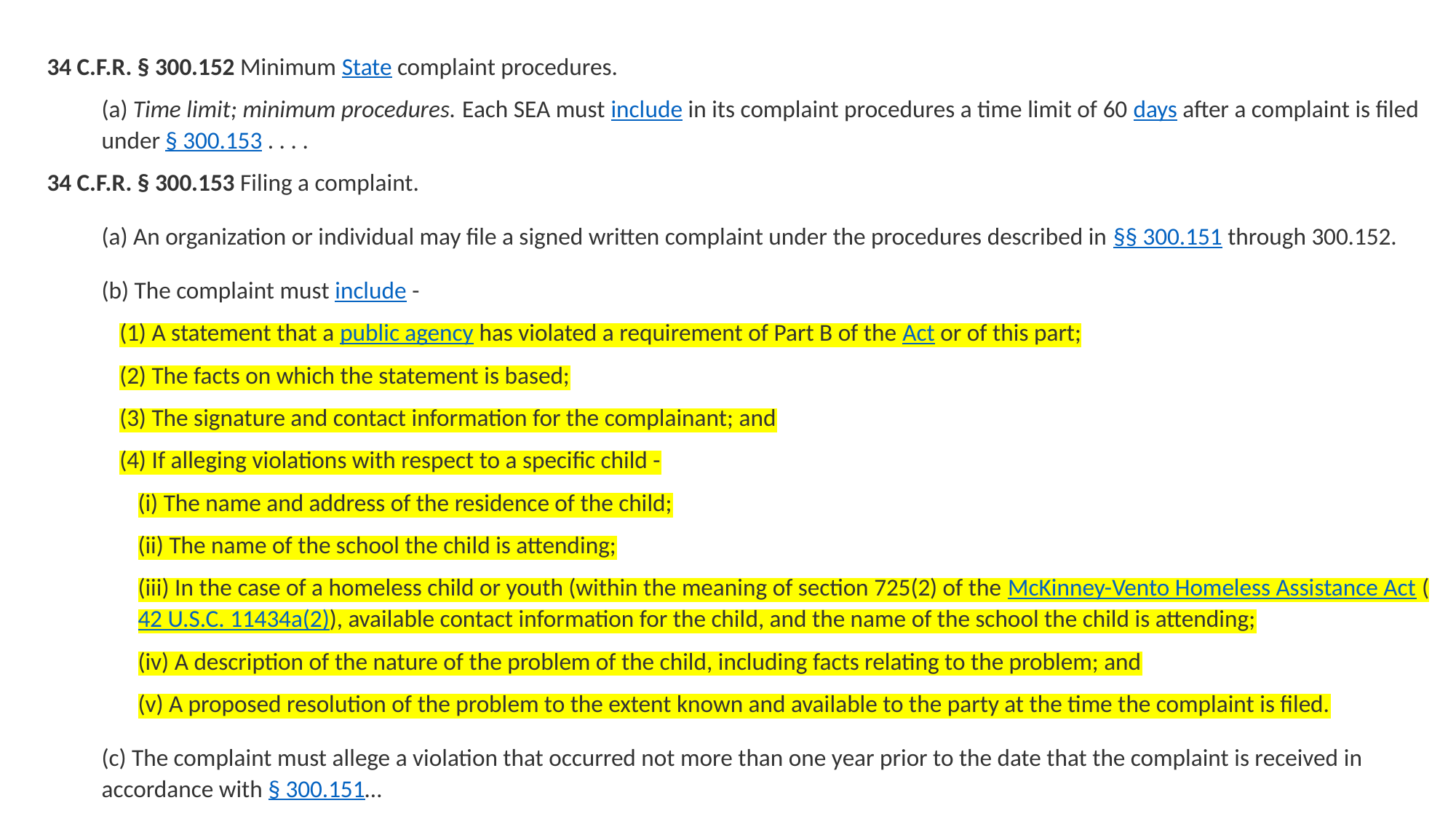

Regulations
34 C.F.R. § 300.152 Minimum State complaint procedures.
(a) Time limit; minimum procedures. Each SEA must include in its complaint procedures a time limit of 60 days after a complaint is filed under § 300.153 . . . .
34 C.F.R. § 300.153 Filing a complaint.
(a) An organization or individual may file a signed written complaint under the procedures described in §§ 300.151 through 300.152.
(b) The complaint must include -
(1) A statement that a public agency has violated a requirement of Part B of the Act or of this part;
(2) The facts on which the statement is based;
(3) The signature and contact information for the complainant; and
(4) If alleging violations with respect to a specific child -
(i) The name and address of the residence of the child;
(ii) The name of the school the child is attending;
(iii) In the case of a homeless child or youth (within the meaning of section 725(2) of the McKinney-Vento Homeless Assistance Act (42 U.S.C. 11434a(2)), available contact information for the child, and the name of the school the child is attending;
(iv) A description of the nature of the problem of the child, including facts relating to the problem; and
(v) A proposed resolution of the problem to the extent known and available to the party at the time the complaint is filed.
(c) The complaint must allege a violation that occurred not more than one year prior to the date that the complaint is received in accordance with § 300.151…